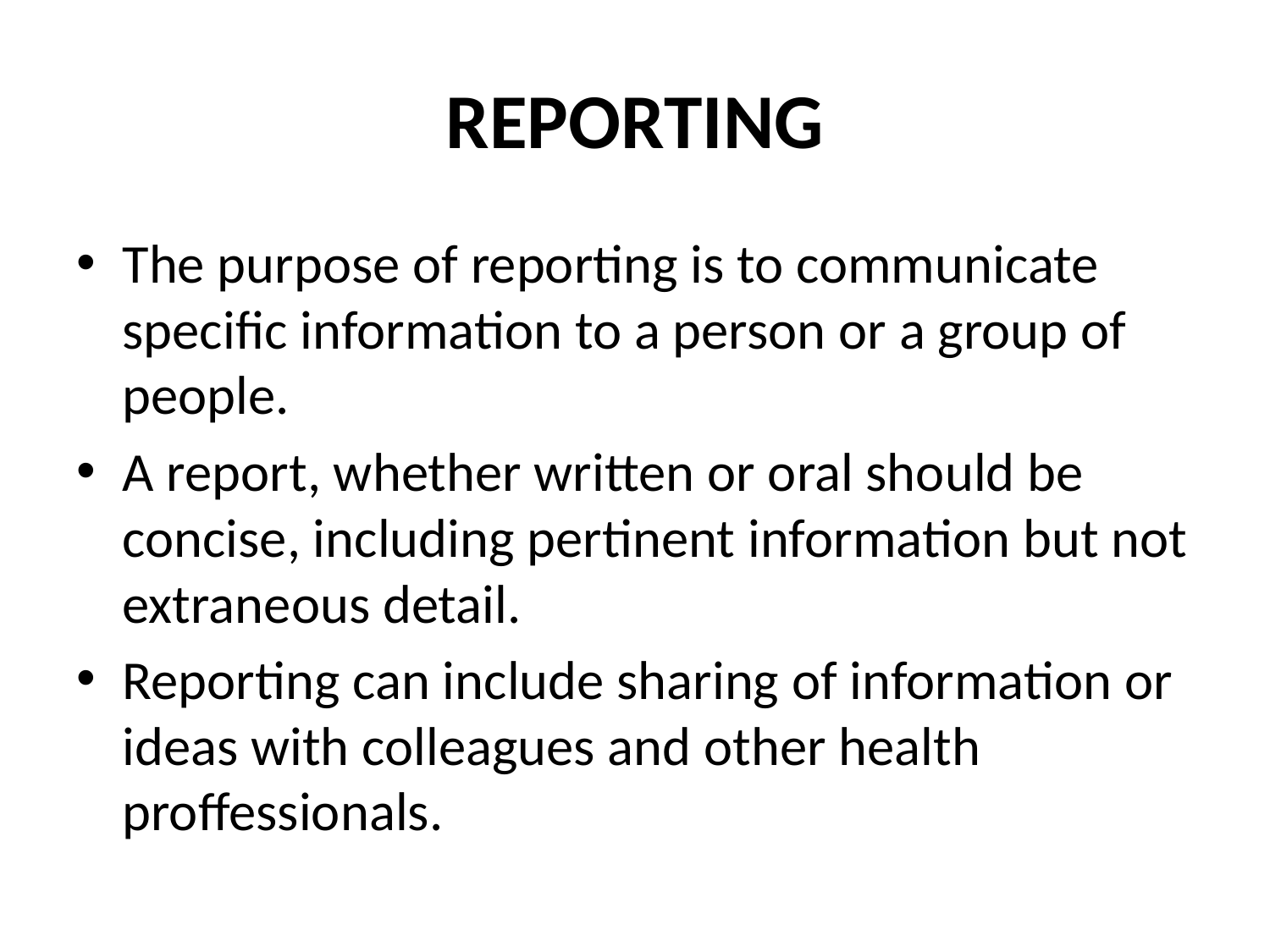

# REPORTING
The purpose of reporting is to communicate specific information to a person or a group of people.
A report, whether written or oral should be concise, including pertinent information but not extraneous detail.
Reporting can include sharing of information or ideas with colleagues and other health proffessionals.